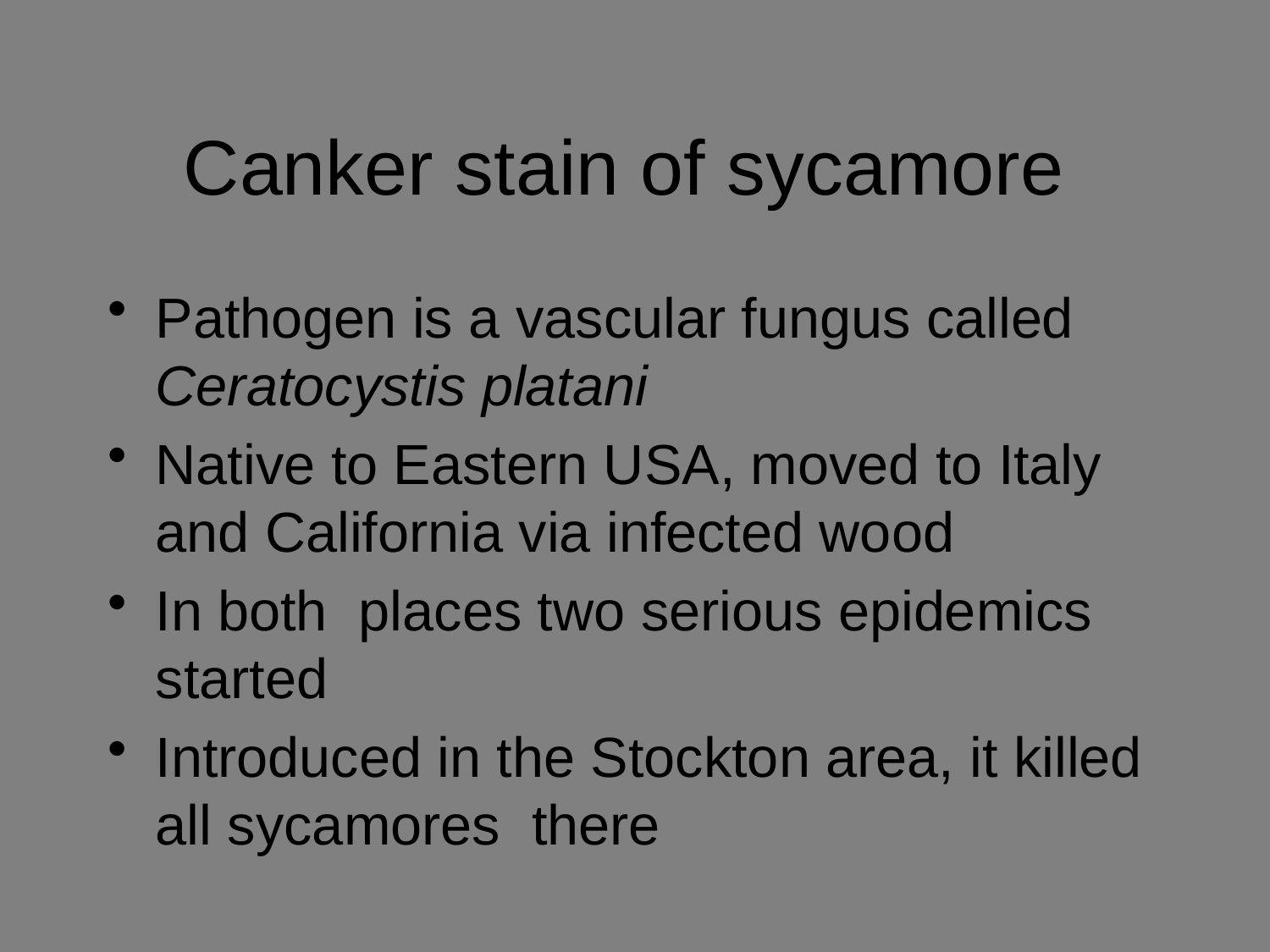

# Canker stain of sycamore
Pathogen is a vascular fungus called Ceratocystis platani
Native to Eastern USA, moved to Italy and California via infected wood
In both  places two serious epidemics started
Introduced in the Stockton area, it killed all sycamores  there